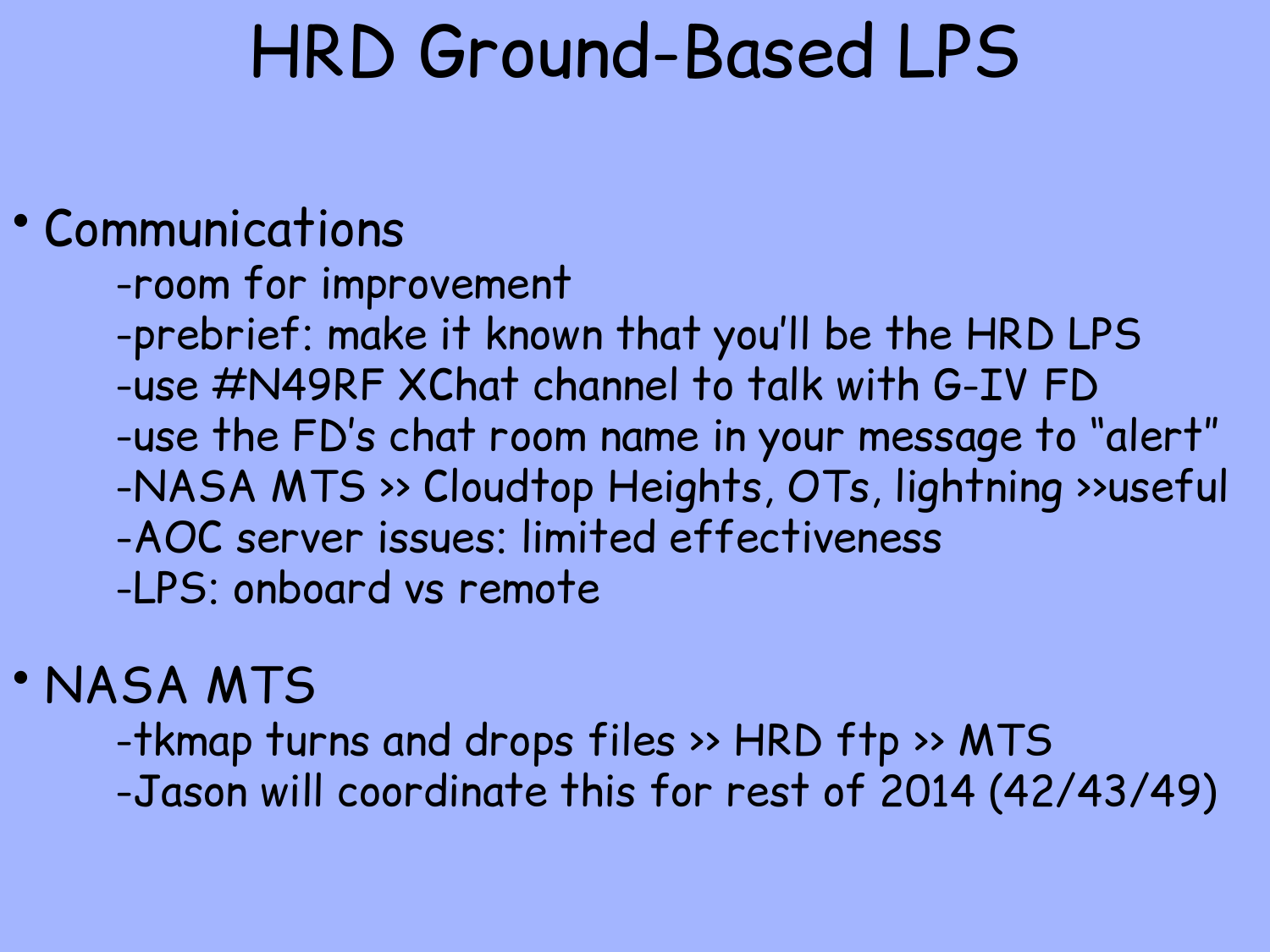

HRD Ground-Based LPS
Communications
-room for improvement
-prebrief: make it known that you’ll be the HRD LPS
-use #N49RF XChat channel to talk with G-IV FD
-use the FD’s chat room name in your message to “alert”
-NASA MTS >> Cloudtop Heights, OTs, lightning >>useful
-AOC server issues: limited effectiveness
-LPS: onboard vs remote

 NASA MTS
-tkmap turns and drops files >> HRD ftp >> MTS
-Jason will coordinate this for rest of 2014 (42/43/49)